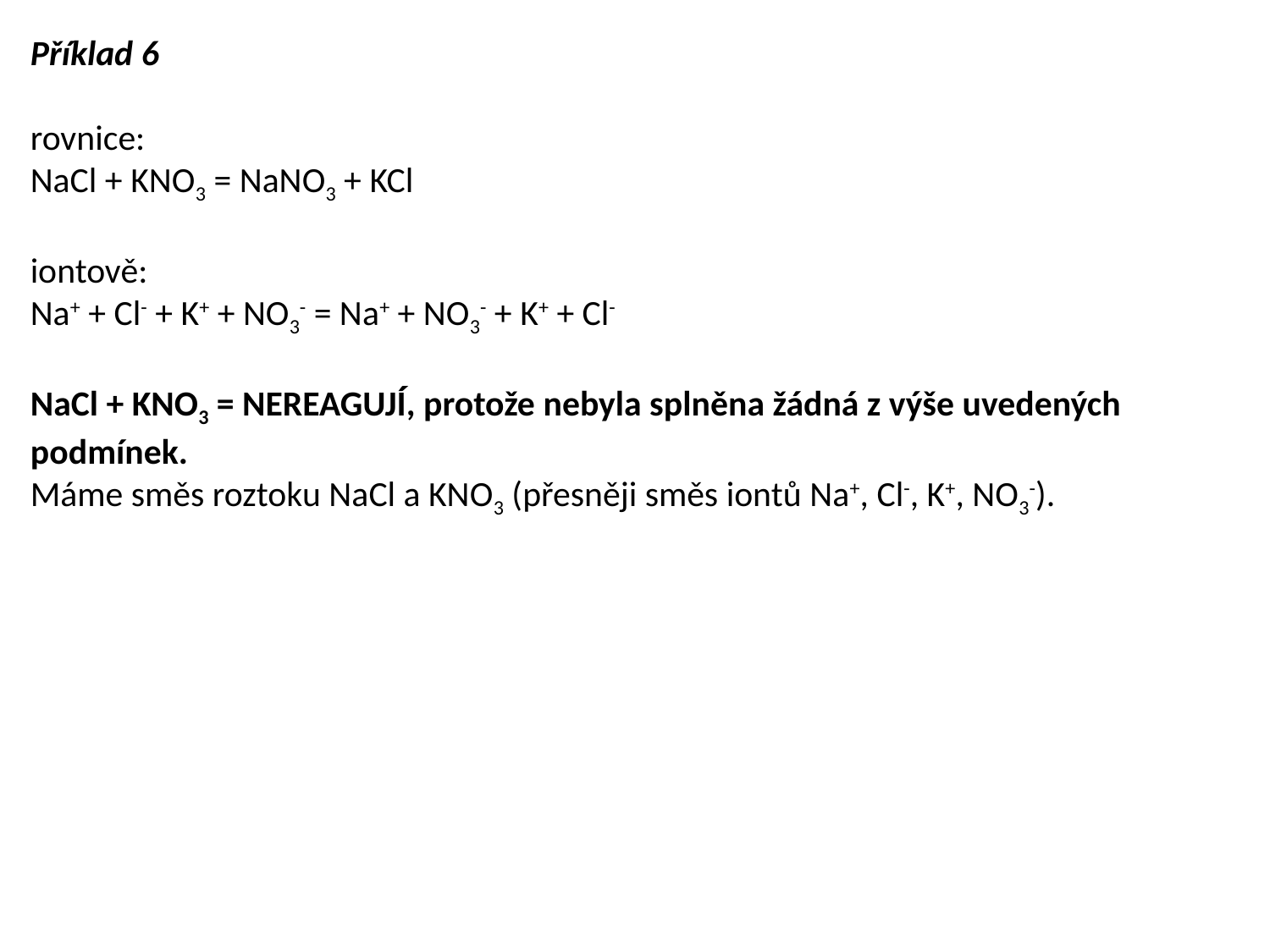

Příklad 6
rovnice:
NaCl + KNO3 = NaNO3 + KCl
iontově:
Na+ + Cl- + K+ + NO3- = Na+ + NO3- + K+ + Cl-
NaCl + KNO3 = NEREAGUJÍ, protože nebyla splněna žádná z výše uvedených podmínek.
Máme směs roztoku NaCl a KNO3 (přesněji směs iontů Na+, Cl-, K+, NO3-).